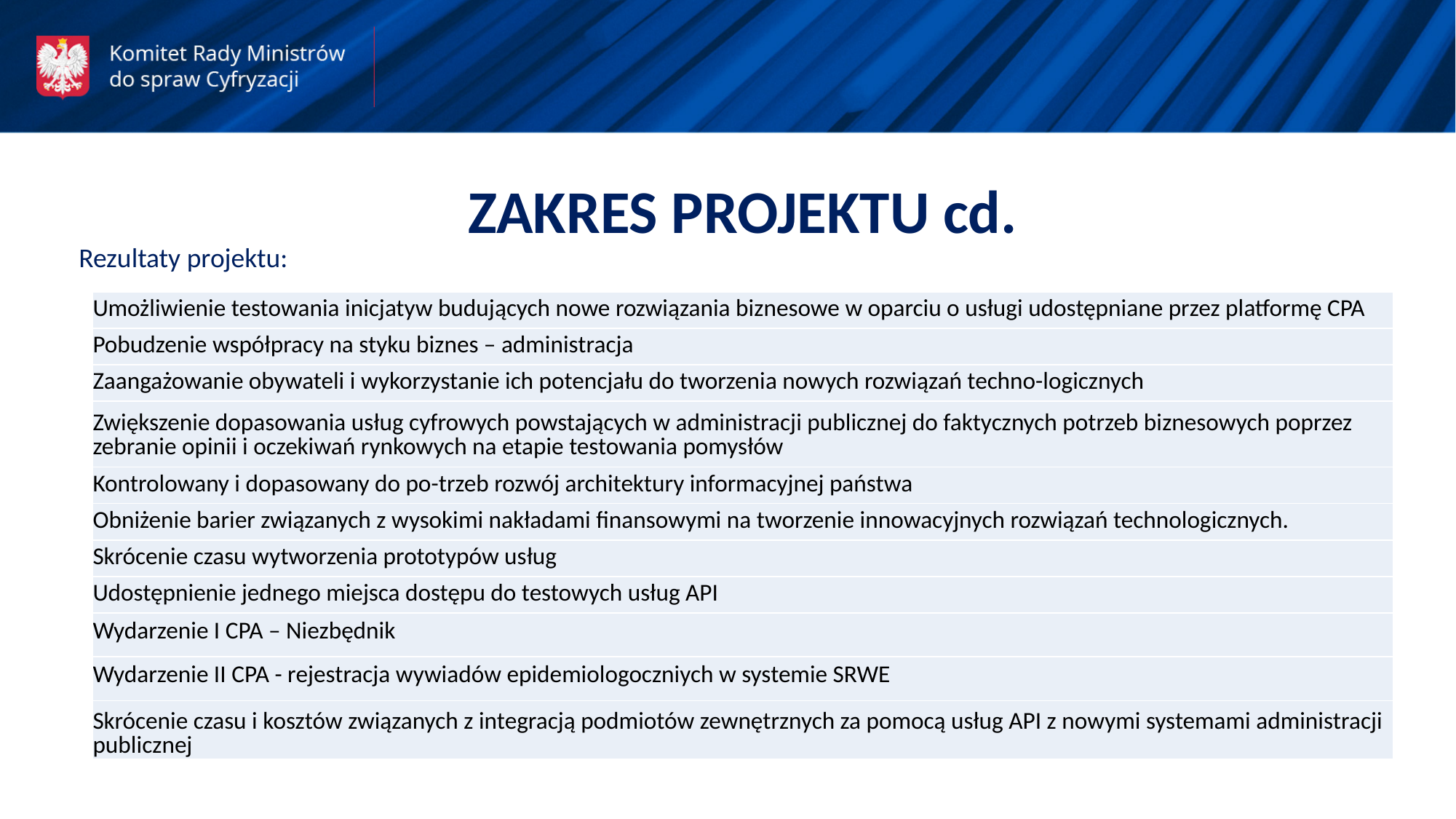

ZAKRES PROJEKTU cd.
Rezultaty projektu:

| Umożliwienie testowania inicjatyw budujących nowe rozwiązania biznesowe w oparciu o usługi udostępniane przez platformę CPA |
| --- |
| Pobudzenie współpracy na styku biznes – administracja |
| Zaangażowanie obywateli i wykorzystanie ich potencjału do tworzenia nowych rozwiązań techno-logicznych |
| Zwiększenie dopasowania usług cyfrowych powstających w administracji publicznej do faktycznych potrzeb biznesowych poprzez zebranie opinii i oczekiwań rynkowych na etapie testowania pomysłów |
| Kontrolowany i dopasowany do po-trzeb rozwój architektury informacyjnej państwa |
| Obniżenie barier związanych z wysokimi nakładami finansowymi na tworzenie innowacyjnych rozwiązań technologicznych. |
| Skrócenie czasu wytworzenia prototypów usług |
| Udostępnienie jednego miejsca dostępu do testowych usług API |
| Wydarzenie I CPA – Niezbędnik |
| Wydarzenie II CPA - rejestracja wywiadów epidemiologoczniych w systemie SRWE |
| Skrócenie czasu i kosztów związanych z integracją podmiotów zewnętrznych za pomocą usług API z nowymi systemami administracji publicznej |